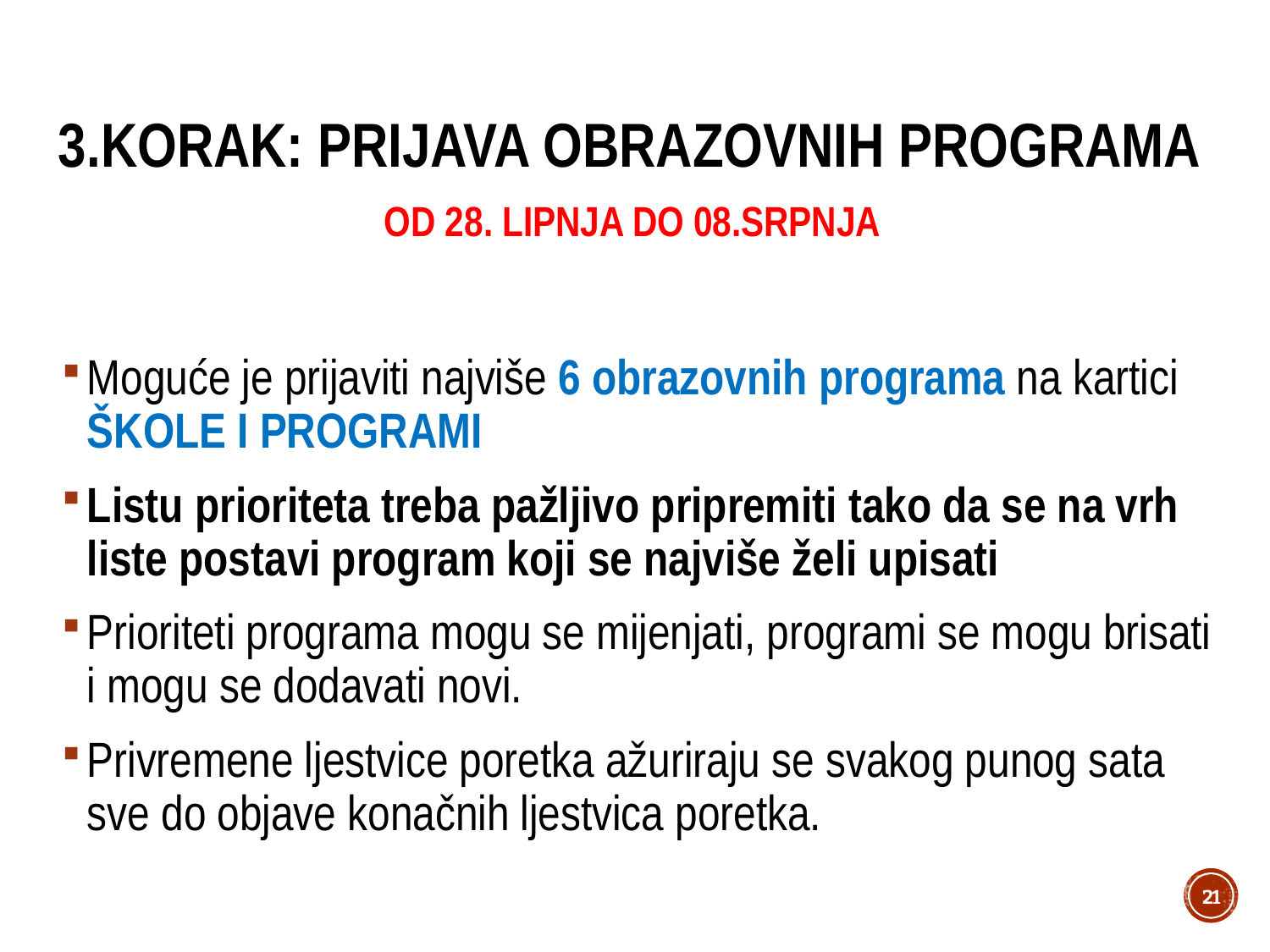

# 3.korak: prijava obrazovnih programa od 28. lipnja do 08.srpnja
Moguće je prijaviti najviše 6 obrazovnih programa na kartici ŠKOLE I PROGRAMI
Listu prioriteta treba pažljivo pripremiti tako da se na vrh liste postavi program koji se najviše želi upisati
Prioriteti programa mogu se mijenjati, programi se mogu brisati i mogu se dodavati novi.
Privremene ljestvice poretka ažuriraju se svakog punog sata sve do objave konačnih ljestvica poretka.

21